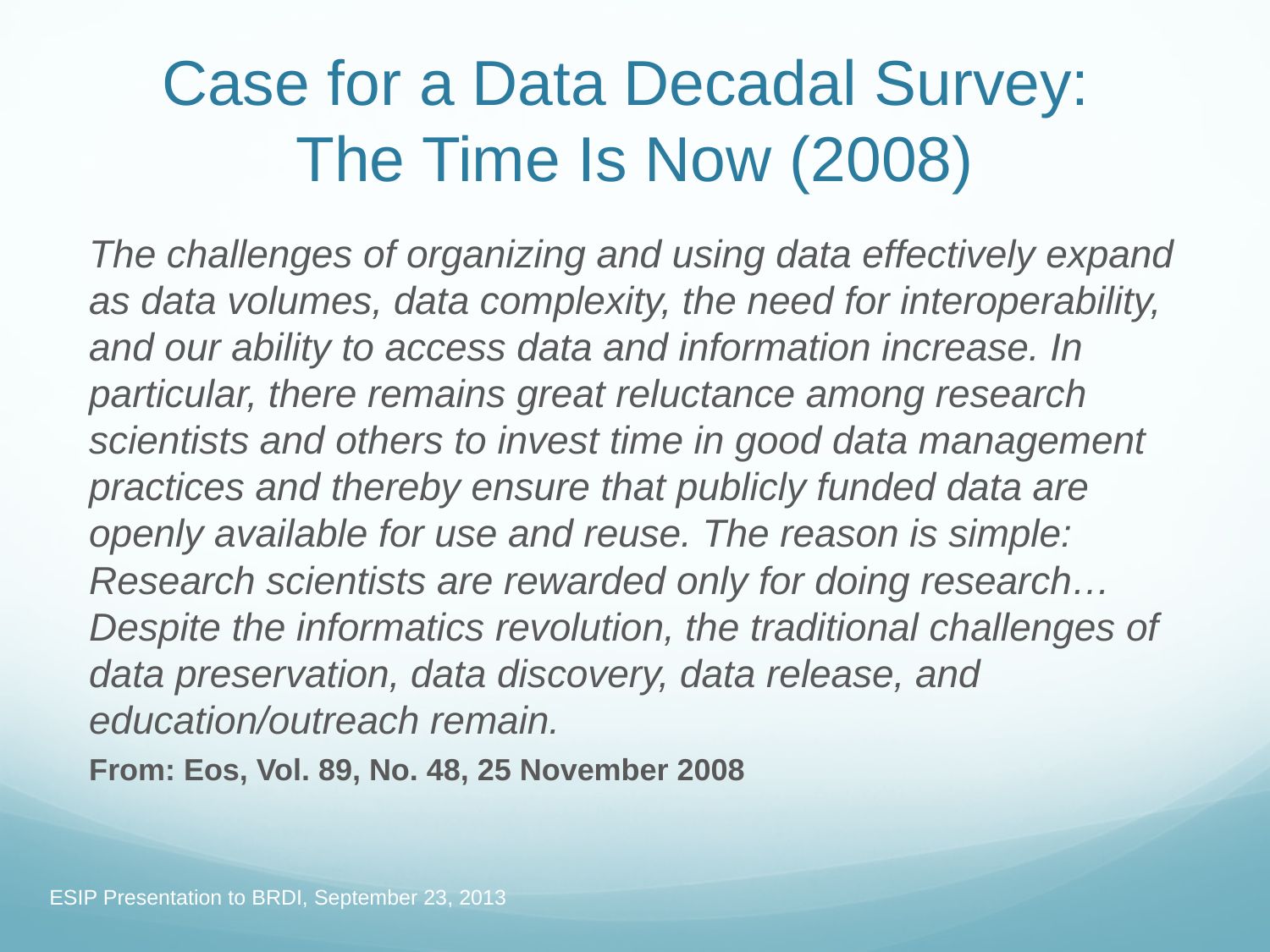

# Case for a Data Decadal Survey: The Time Is Now (2008)
The challenges of organizing and using data effectively expand as data volumes, data complexity, the need for interoperability, and our ability to access data and information increase. In particular, there remains great reluctance among research scientists and others to invest time in good data management practices and thereby ensure that publicly funded data are openly available for use and reuse. The reason is simple: Research scientists are rewarded only for doing research…Despite the informatics revolution, the traditional challenges of data preservation, data discovery, data release, and education/outreach remain.
From: Eos, Vol. 89, No. 48, 25 November 2008
ESIP Presentation to BRDI, September 23, 2013